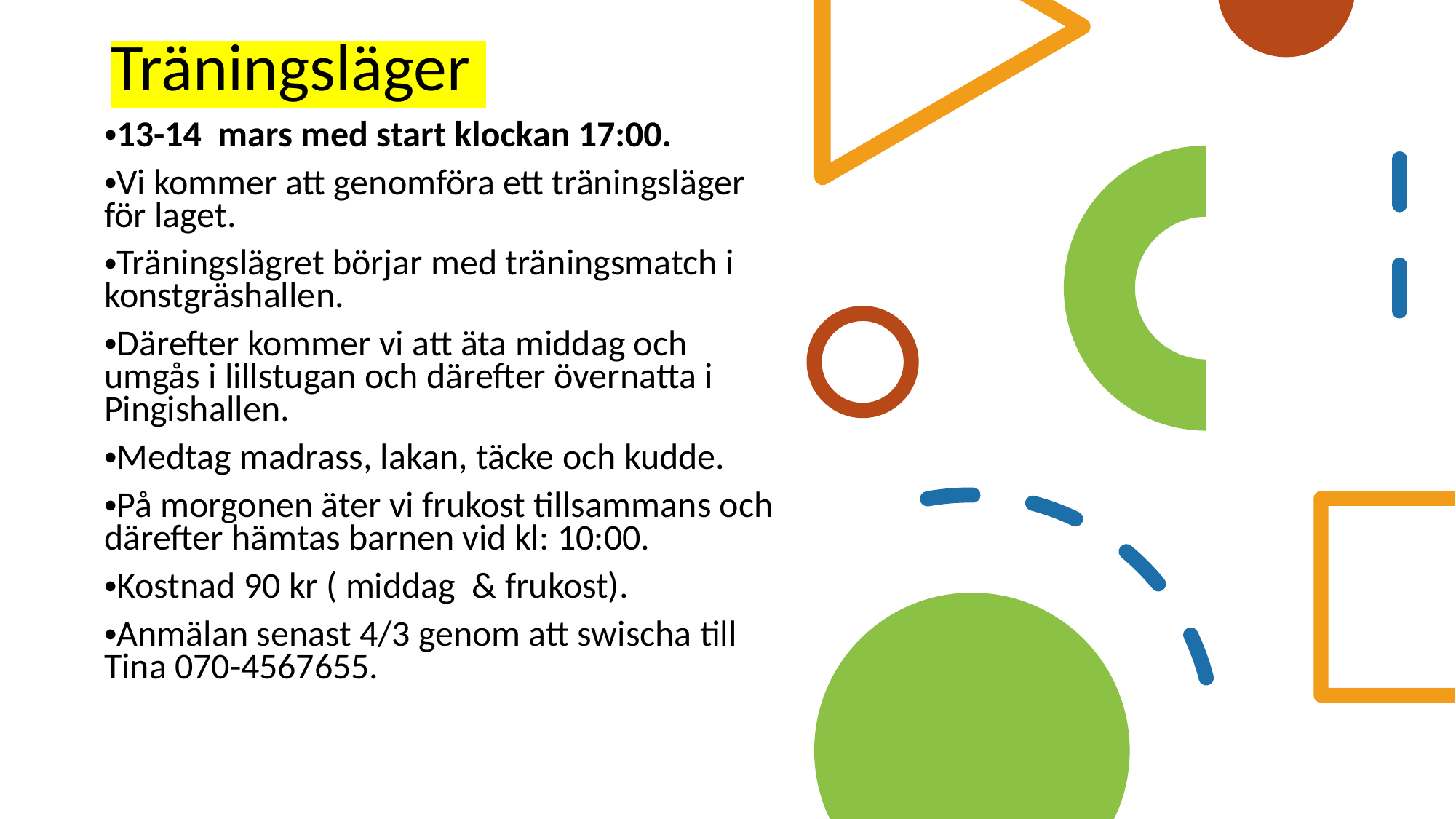

# Träningsläger
13-14  mars med start klockan 17:00.
Vi kommer att genomföra ett träningsläger för laget.
Träningslägret börjar med träningsmatch i konstgräshallen.
Därefter kommer vi att äta middag och umgås i lillstugan och därefter övernatta i Pingishallen.
Medtag madrass, lakan, täcke och kudde.
På morgonen äter vi frukost tillsammans och därefter hämtas barnen vid kl: 10:00.
Kostnad 90 kr ( middag  & frukost).
Anmälan senast 4/3 genom att swischa till Tina 070-4567655.